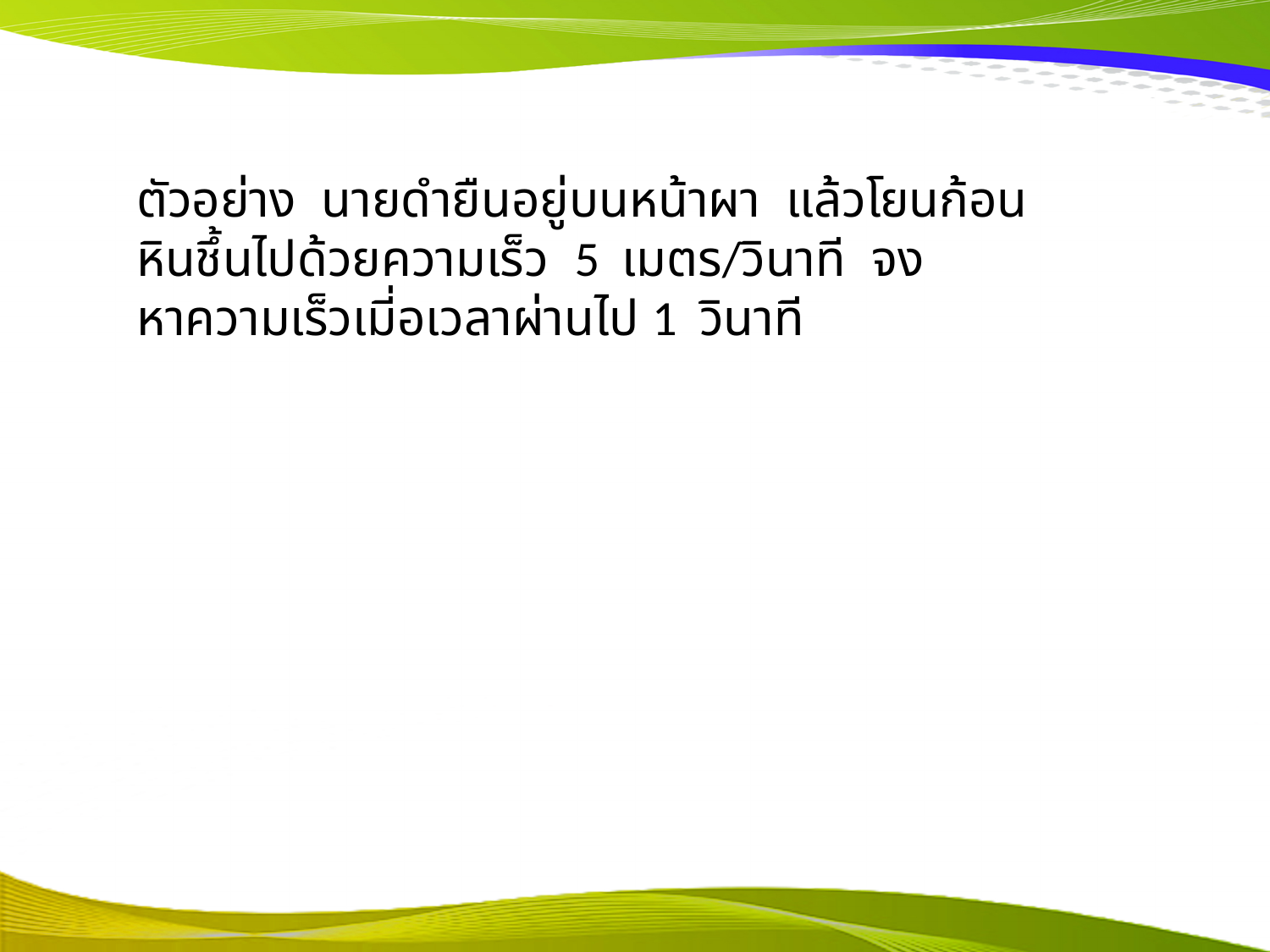

ตัวอย่าง  นายดำยืนอยู่บนหน้าผา  แล้วโยนก้อนหินชึ้นไปด้วยความเร็ว  5  เมตร/วินาที  จงหาความเร็วเมี่อเวลาผ่านไป 1  วินาที